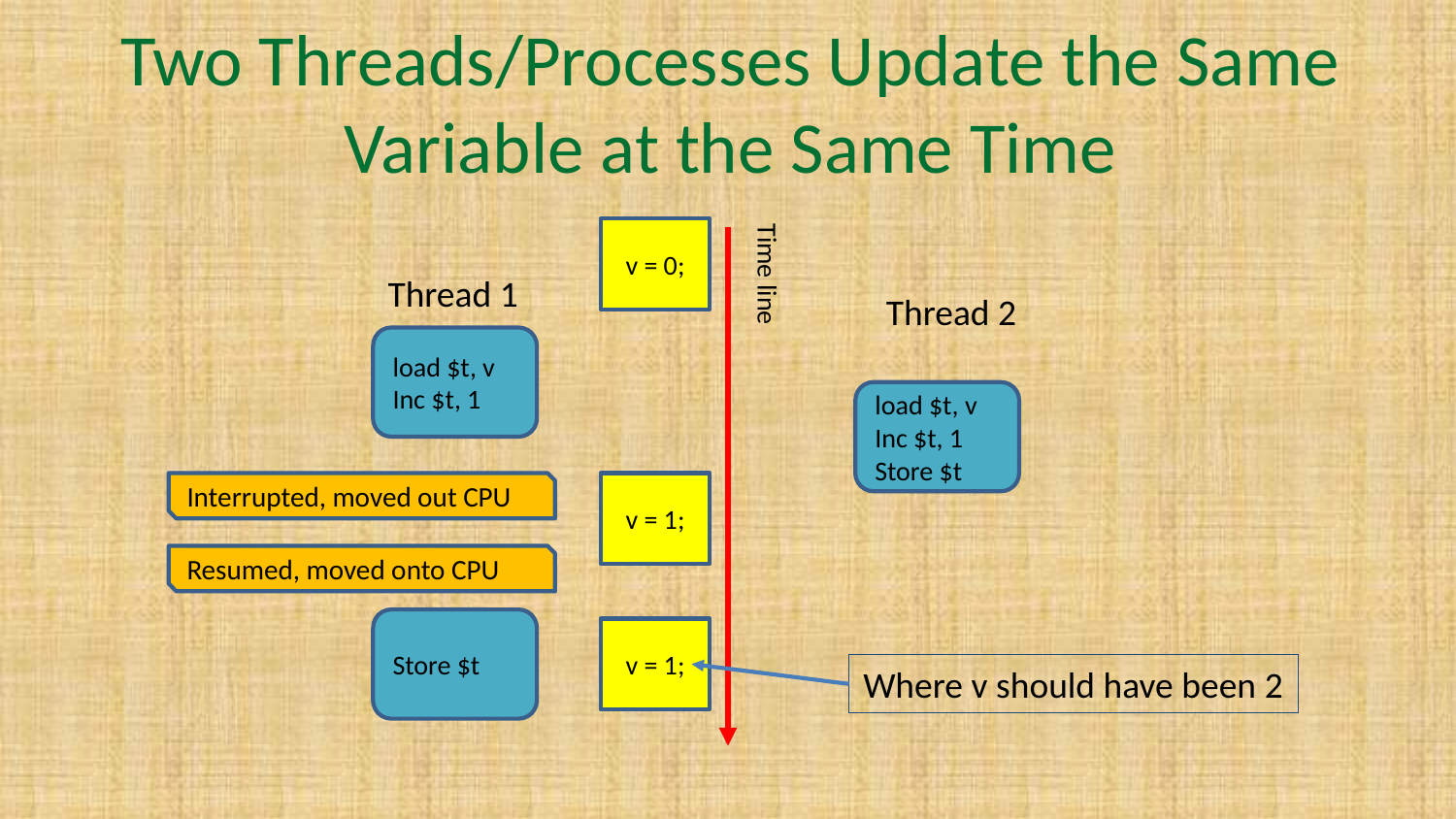

# Two Threads/Processes Update the Same Variable at the Same Time
Time line
v = 0;
Thread 1
Thread 2
load $t, v
Inc $t, 1
load $t, v
Inc $t, 1
Store $t
Interrupted, moved out CPU
v = 1;
Resumed, moved onto CPU
Store $t
v = 1;
Where v should have been 2